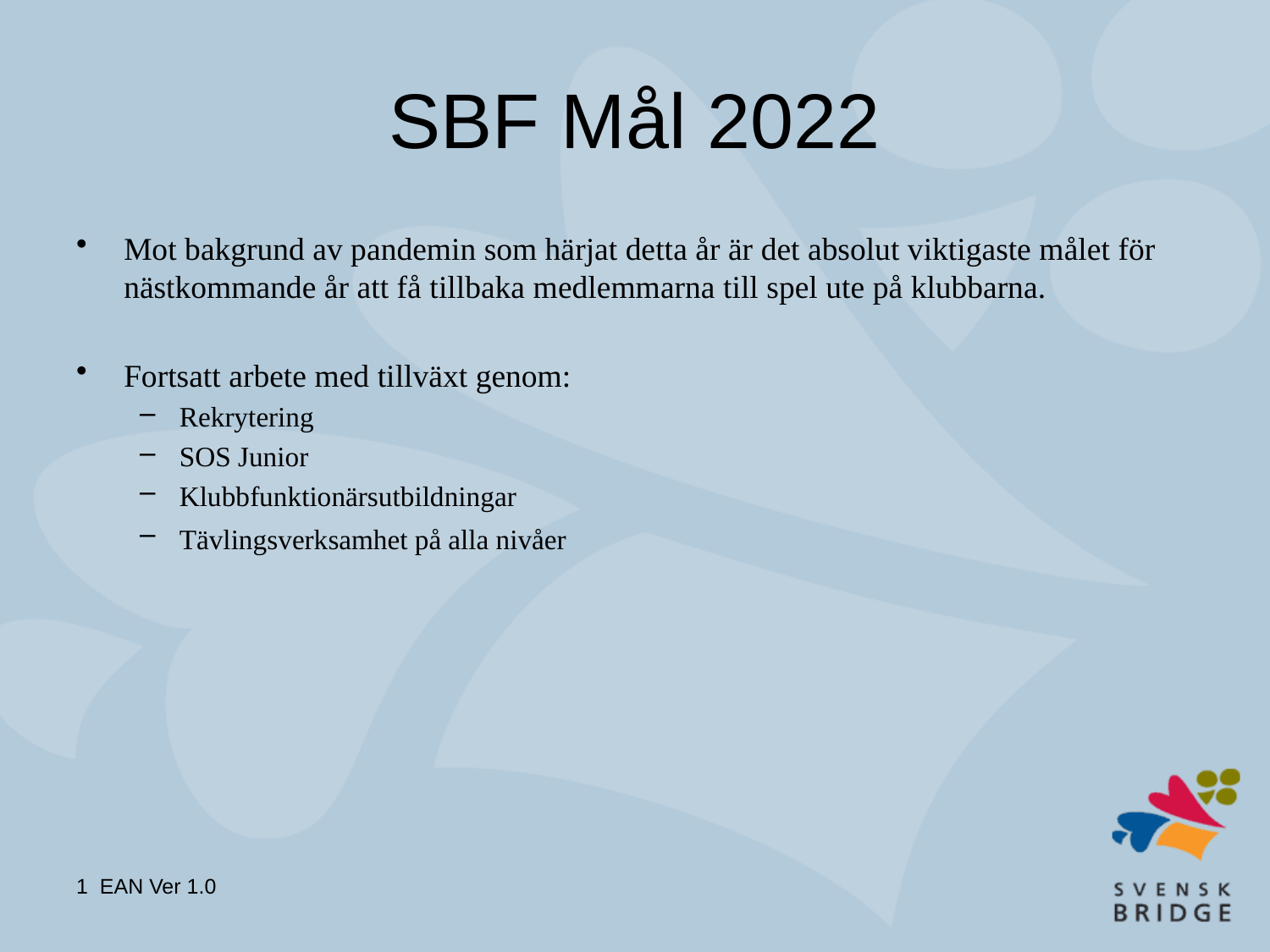

# SBF Mål 2022
Mot bakgrund av pandemin som härjat detta år är det absolut viktigaste målet för nästkommande år att få tillbaka medlemmarna till spel ute på klubbarna.

Fortsatt arbete med tillväxt genom:
Rekrytering
SOS Junior
Klubbfunktionärsutbildningar
Tävlingsverksamhet på alla nivåer
1  EAN Ver 1.0